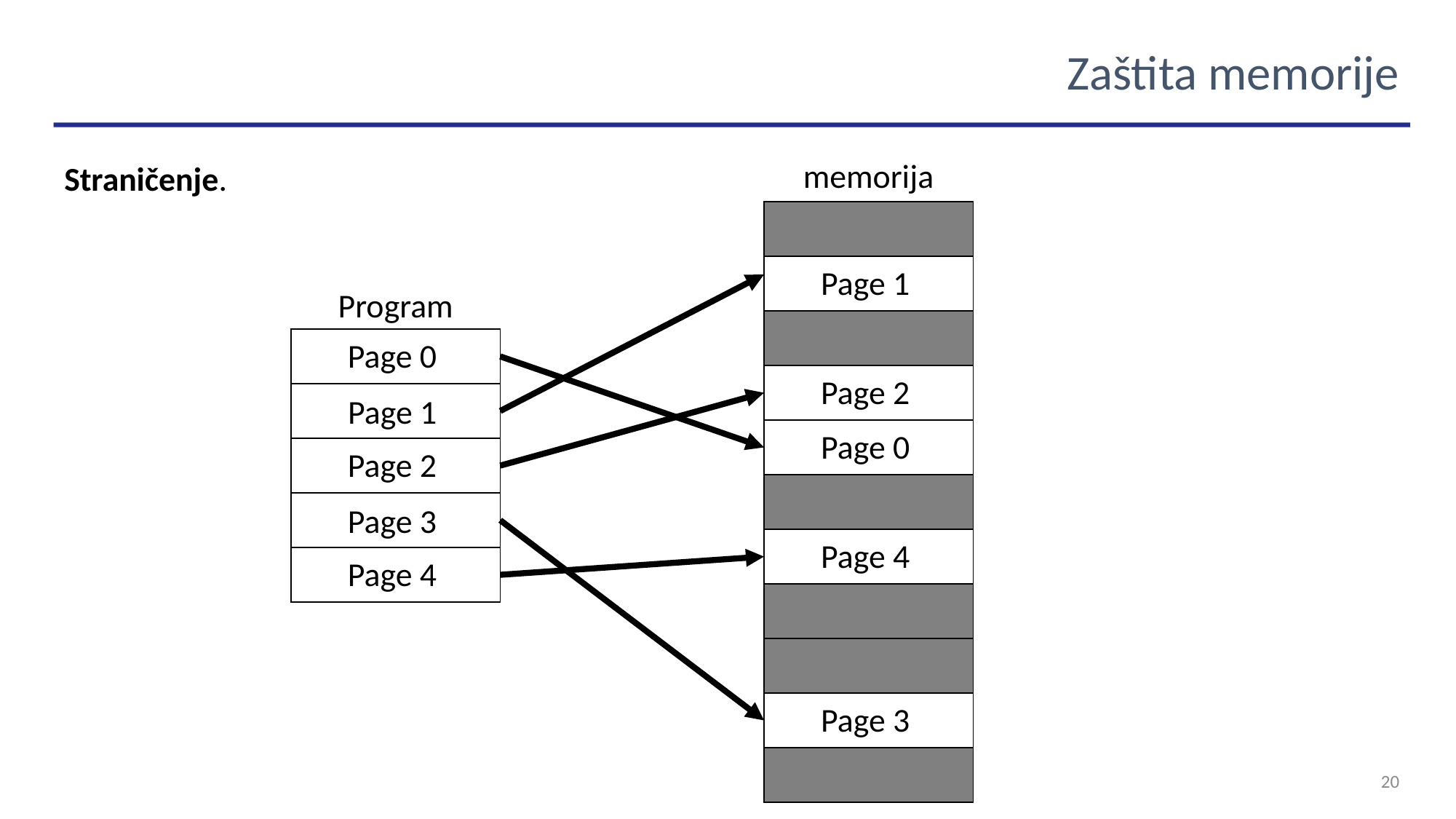

Zaštita memorije

memorija
Straničenje.

Page 1

Program

Page 0

Page 2

Page 1

Page 0

Page 2

Page 3

Page 4

Page 4

Page 3

20